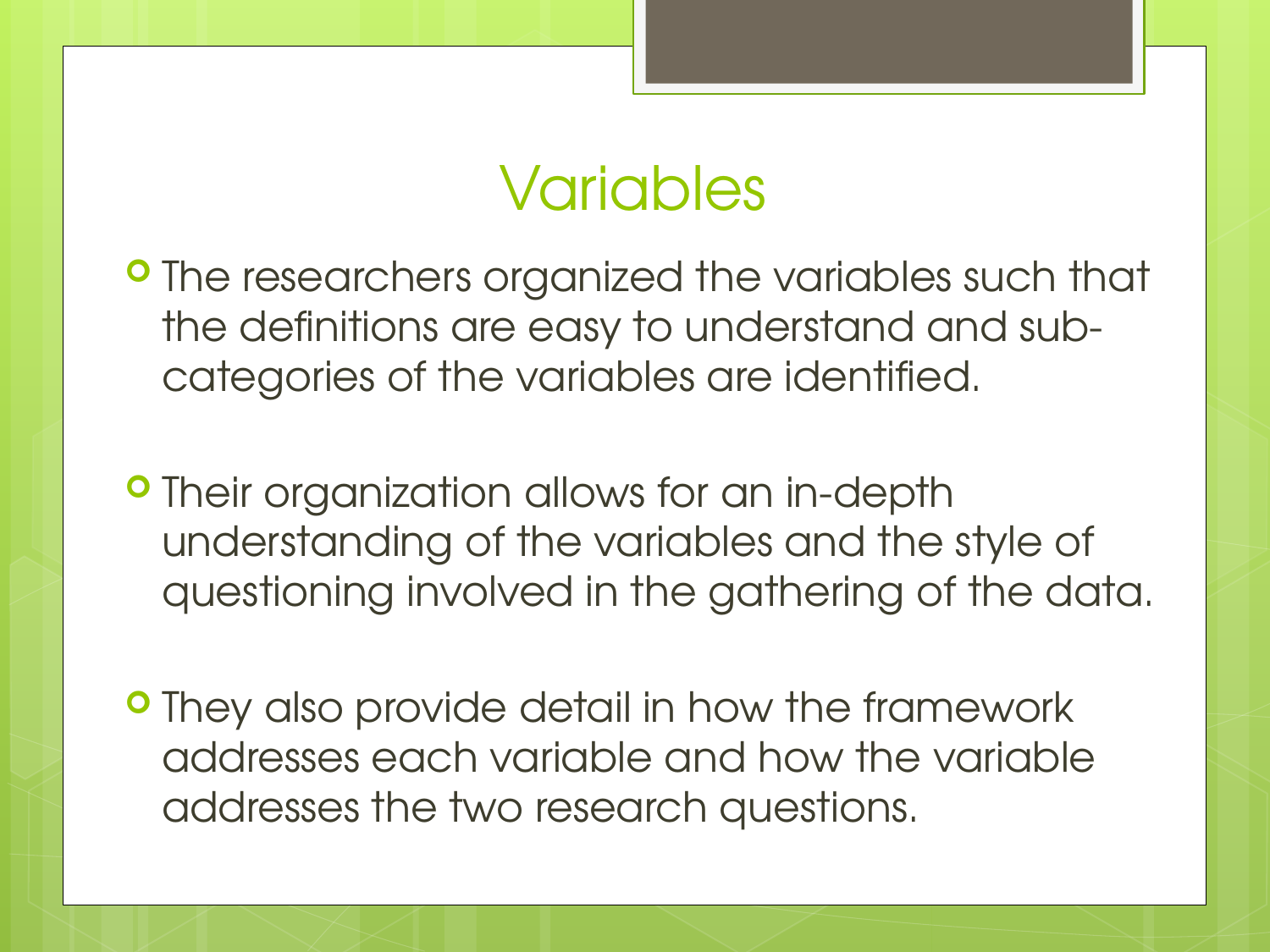

# Variables
The researchers organized the variables such that the definitions are easy to understand and sub-categories of the variables are identified.

Their organization allows for an in-depth understanding of the variables and the style of questioning involved in the gathering of the data.

They also provide detail in how the framework addresses each variable and how the variable addresses the two research questions.